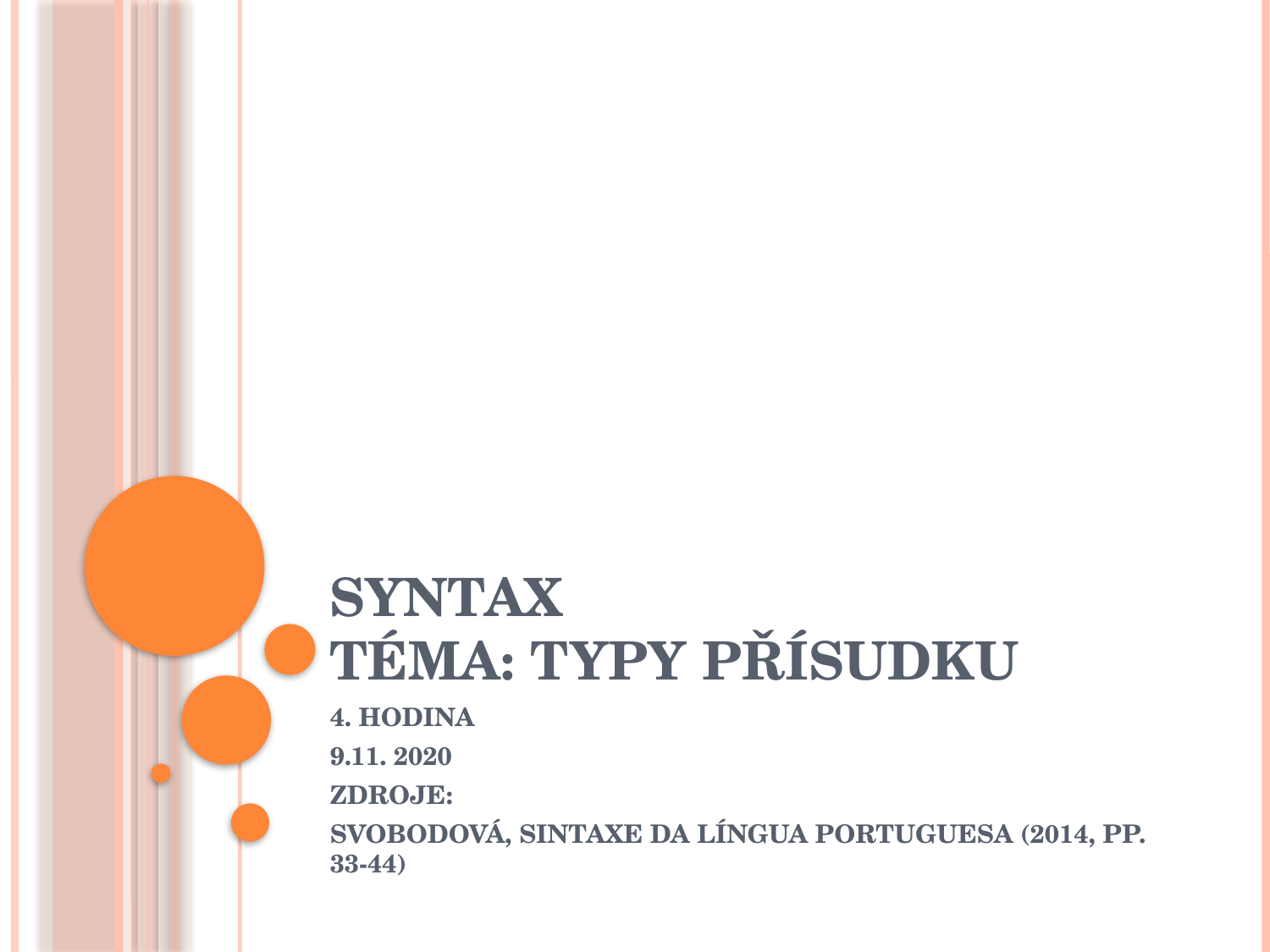

# Syntax téma: TYPY PŘÍSUDKU
4. HODINA
9.11. 2020
ZDROJE:
SVOBODOVÁ, SINTAXE DA LÍNGUA PORTUGUESA (2014, PP. 33-44)